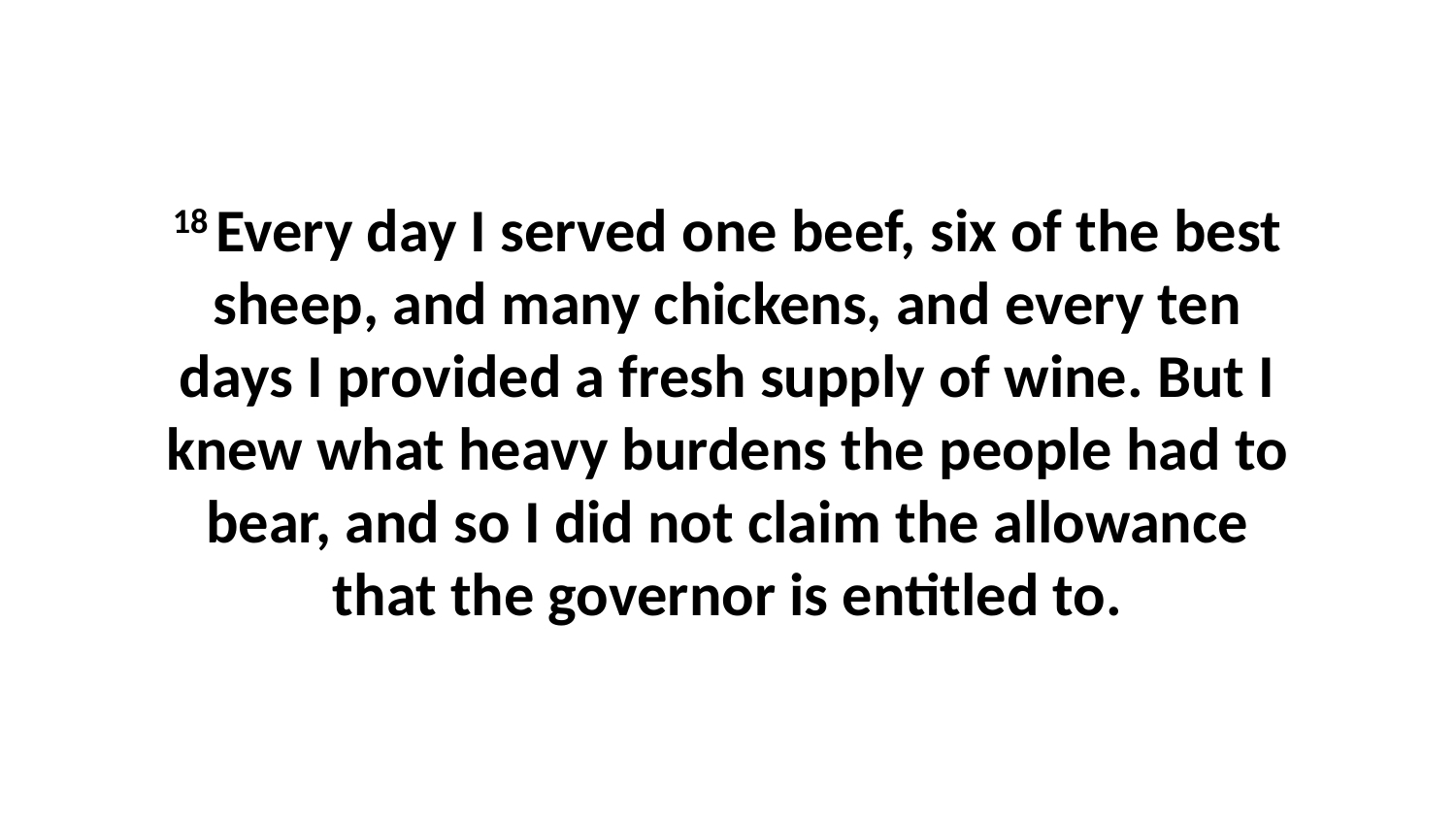

18 Every day I served one beef, six of the best sheep, and many chickens, and every ten days I provided a fresh supply of wine. But I knew what heavy burdens the people had to bear, and so I did not claim the allowance that the governor is entitled to.